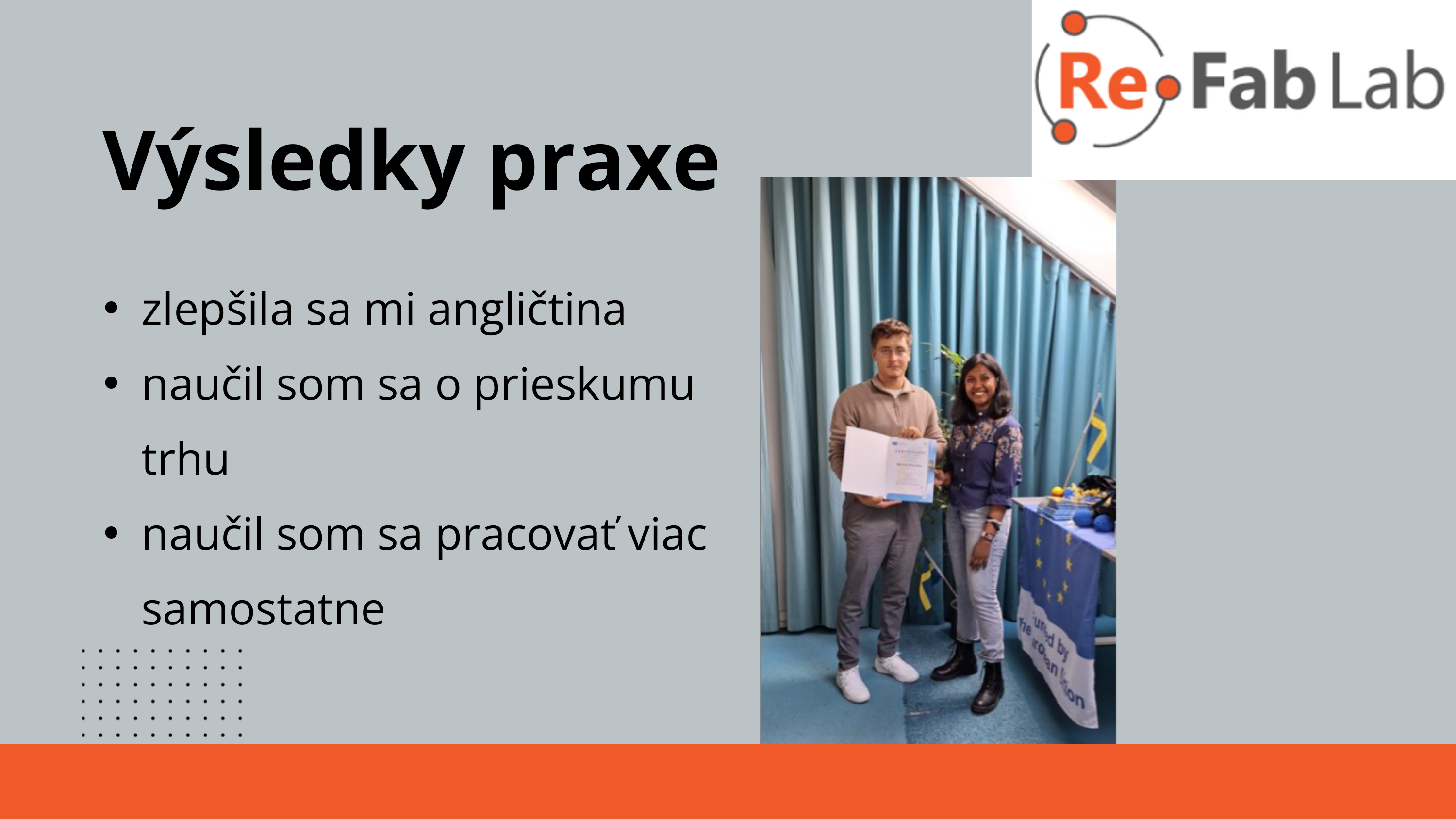

Výsledky praxe

zlepšila sa mi angličtina
naučil som sa o prieskumu trhu
naučil som sa pracovať viac samostatne